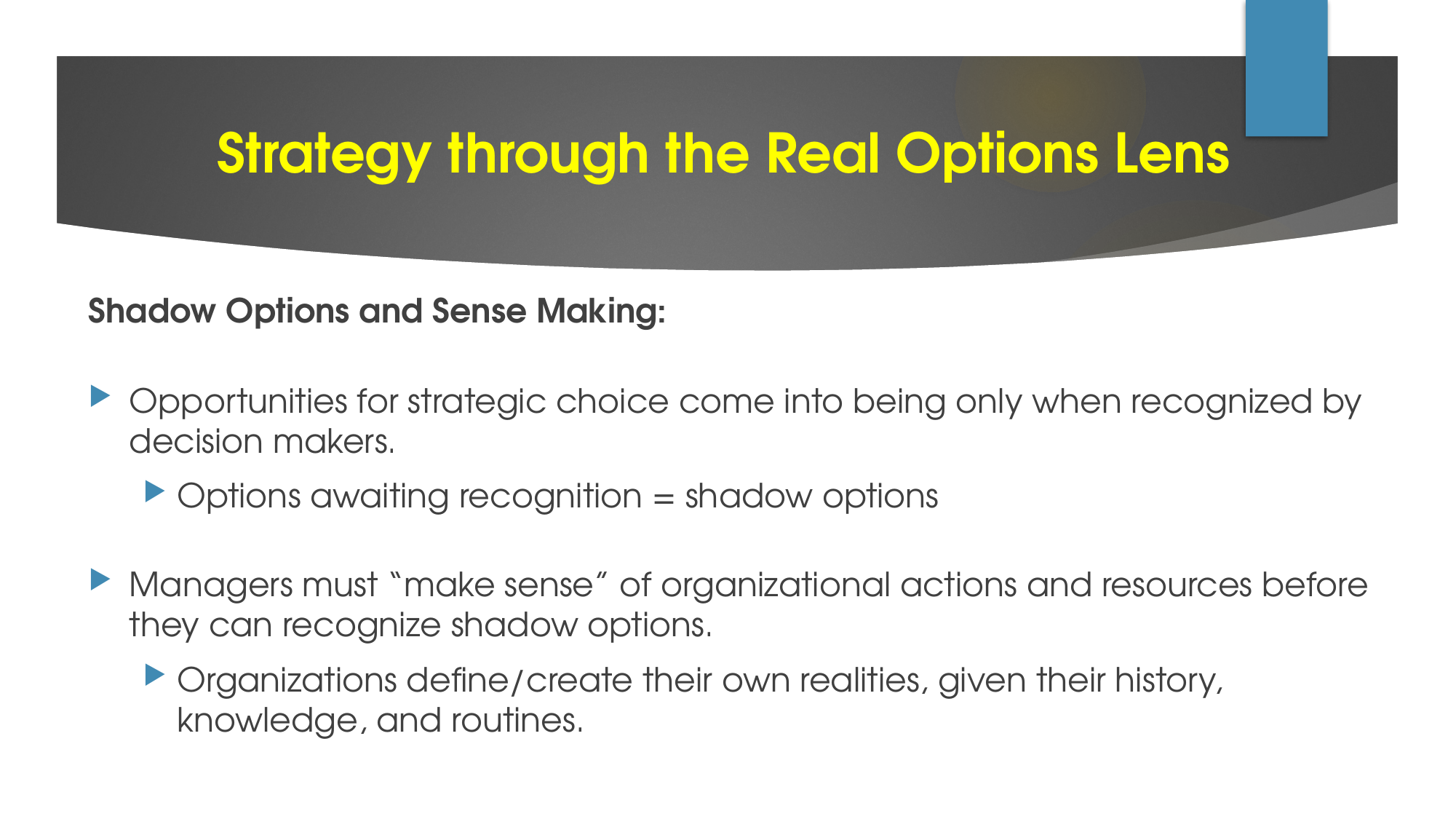

# Strategy through the Real Options Lens
Shadow Options and Sense Making:

Opportunities for strategic choice come into being only when recognized by decision makers.
Options awaiting recognition = shadow options

Managers must “make sense” of organizational actions and resources before they can recognize shadow options.
Organizations define/create their own realities, given their history, knowledge, and routines.